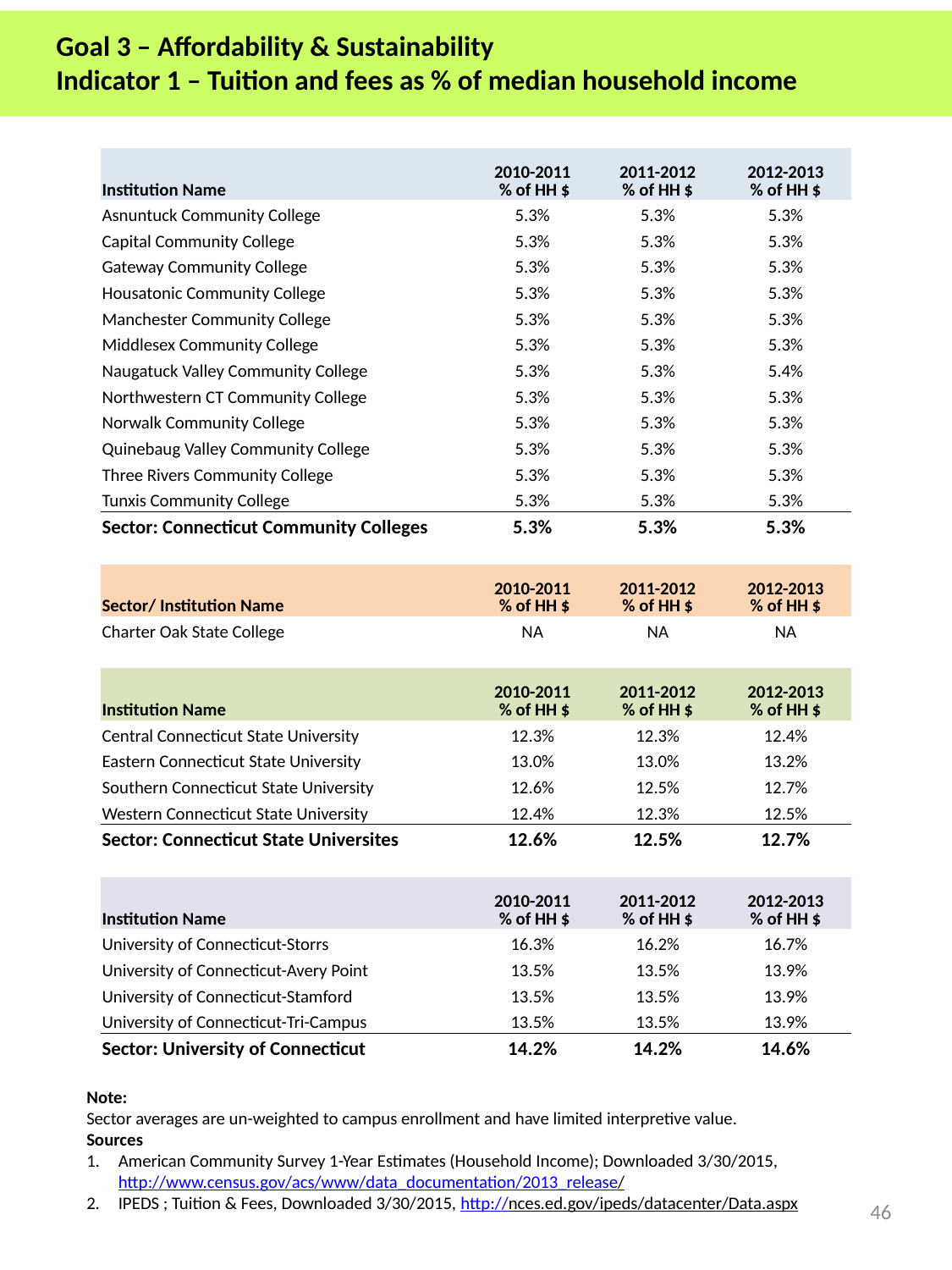

# Goal 3 – Affordability & Sustainability Indicator 1 – Tuition and fees as % of median household income

| Institution Name | 2010-2011 % of HH $ | 2011-2012 % of HH $ | 2012-2013 % of HH $ |
| --- | --- | --- | --- |
| Asnuntuck Community College | 5.3% | 5.3% | 5.3% |
| Capital Community College | 5.3% | 5.3% | 5.3% |
| Gateway Community College | 5.3% | 5.3% | 5.3% |
| Housatonic Community College | 5.3% | 5.3% | 5.3% |
| Manchester Community College | 5.3% | 5.3% | 5.3% |
| Middlesex Community College | 5.3% | 5.3% | 5.3% |
| Naugatuck Valley Community College | 5.3% | 5.3% | 5.4% |
| Northwestern CT Community College | 5.3% | 5.3% | 5.3% |
| Norwalk Community College | 5.3% | 5.3% | 5.3% |
| Quinebaug Valley Community College | 5.3% | 5.3% | 5.3% |
| Three Rivers Community College | 5.3% | 5.3% | 5.3% |
| Tunxis Community College | 5.3% | 5.3% | 5.3% |
| Sector: Connecticut Community Colleges | 5.3% | 5.3% | 5.3% |
|  |  |  |  |
| Sector/ Institution Name | 2010-2011 % of HH $ | 2011-2012 % of HH $ | 2012-2013 % of HH $ |
| Charter Oak State College | NA | NA | NA |
|  |  |  |  |
| Institution Name | 2010-2011 % of HH $ | 2011-2012 % of HH $ | 2012-2013 % of HH $ |
| Central Connecticut State University | 12.3% | 12.3% | 12.4% |
| Eastern Connecticut State University | 13.0% | 13.0% | 13.2% |
| Southern Connecticut State University | 12.6% | 12.5% | 12.7% |
| Western Connecticut State University | 12.4% | 12.3% | 12.5% |
| Sector: Connecticut State Universites | 12.6% | 12.5% | 12.7% |
|  |  |  |  |
| Institution Name | 2010-2011 % of HH $ | 2011-2012 % of HH $ | 2012-2013 % of HH $ |
| University of Connecticut-Storrs | 16.3% | 16.2% | 16.7% |
| University of Connecticut-Avery Point | 13.5% | 13.5% | 13.9% |
| University of Connecticut-Stamford | 13.5% | 13.5% | 13.9% |
| University of Connecticut-Tri-Campus | 13.5% | 13.5% | 13.9% |
| Sector: University of Connecticut | 14.2% | 14.2% | 14.6% |
Note:
Sector averages are un-weighted to campus enrollment and have limited interpretive value.
Sources
American Community Survey 1-Year Estimates (Household Income); Downloaded 3/30/2015, http://www.census.gov/acs/www/data_documentation/2013_release/
IPEDS ; Tuition & Fees, Downloaded 3/30/2015, http://nces.ed.gov/ipeds/datacenter/Data.aspx
46